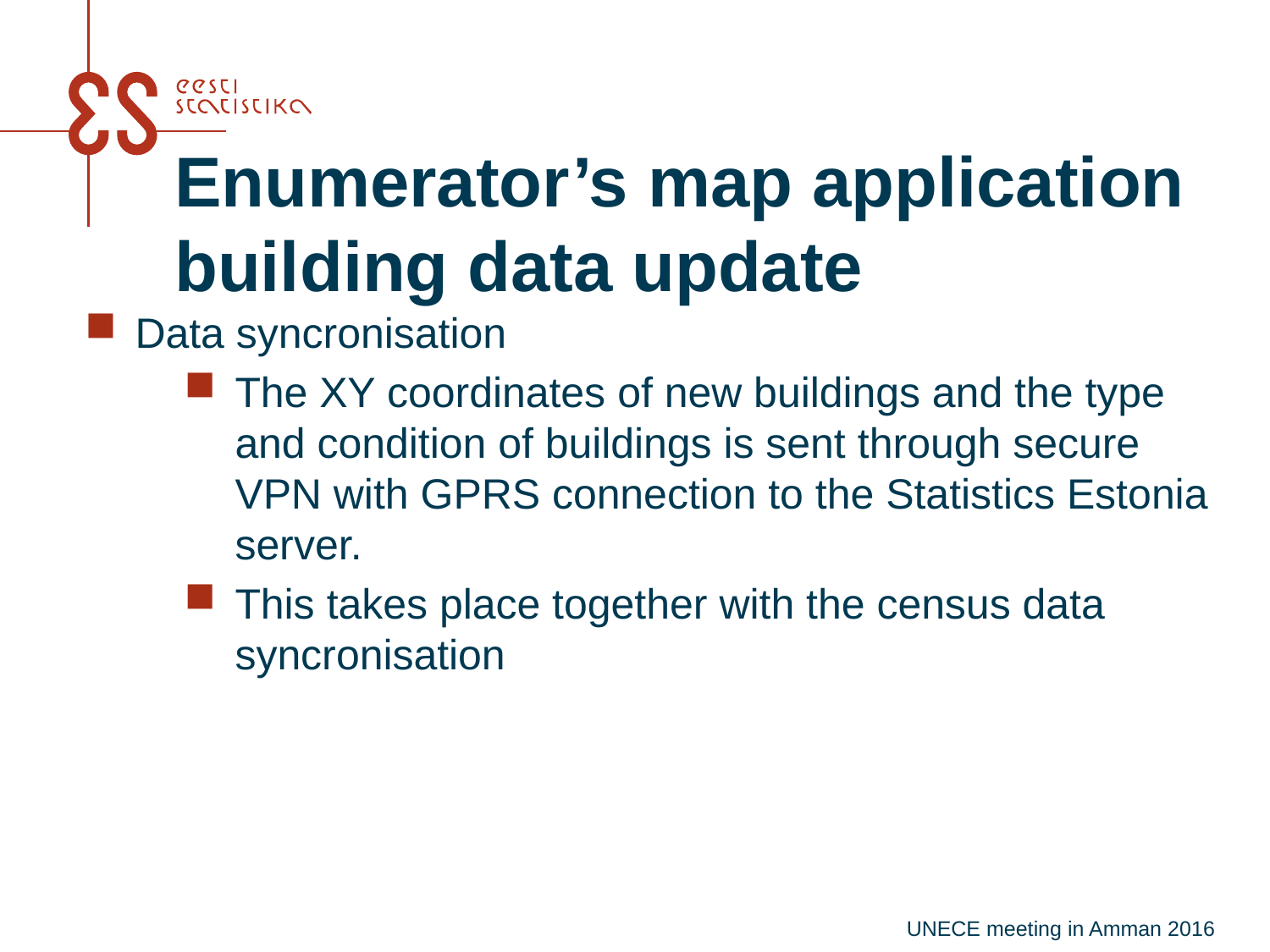

# Enumerator’s map application building data update
Data syncronisation
The XY coordinates of new buildings and the type and condition of buildings is sent through secure VPN with GPRS connection to the Statistics Estonia server.
This takes place together with the census data syncronisation

UNECE meeting in Amman 2016